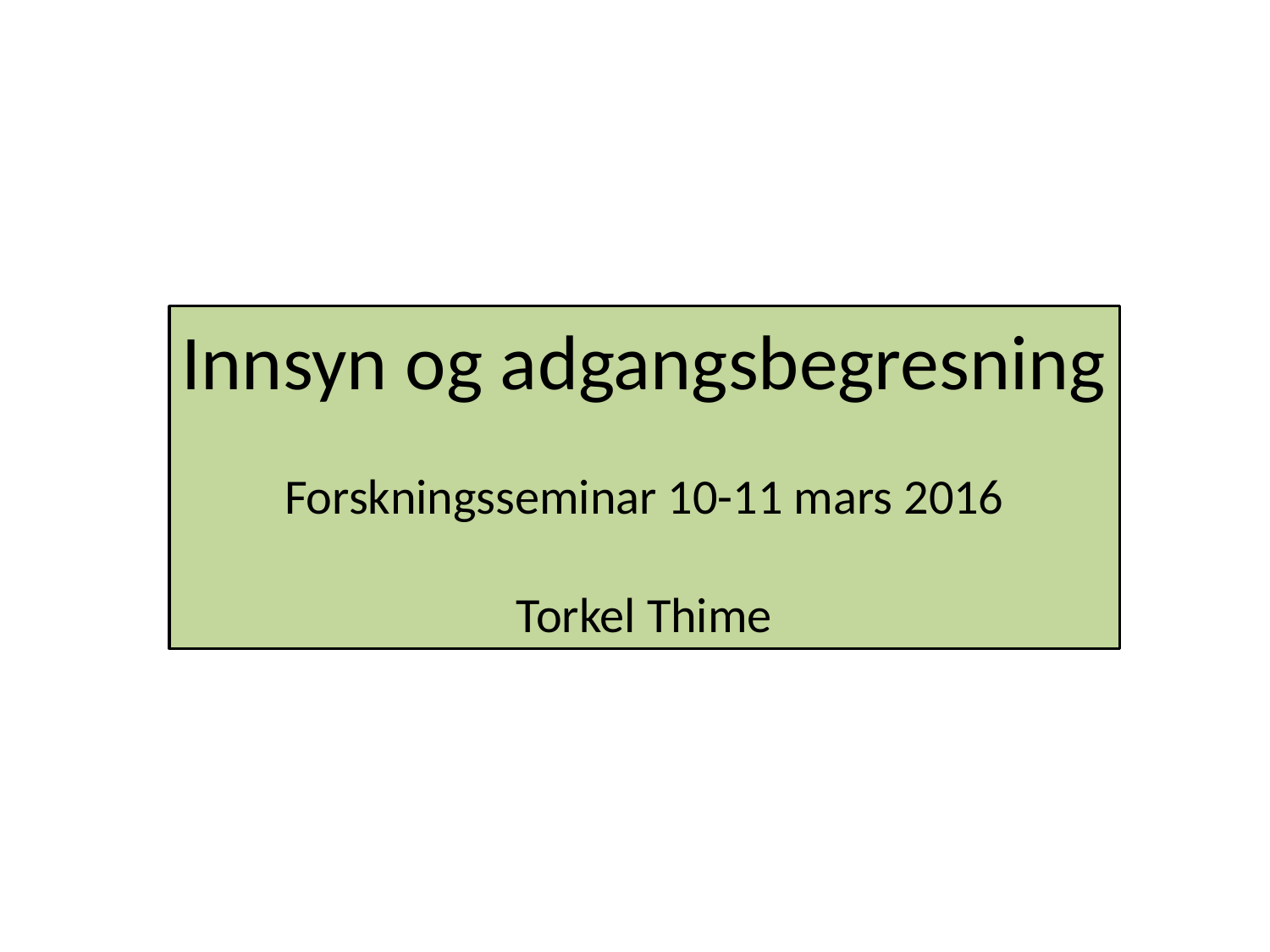

Innsyn og adgangsbegresning

Forskningsseminar 10-11 mars 2016

Torkel Thime